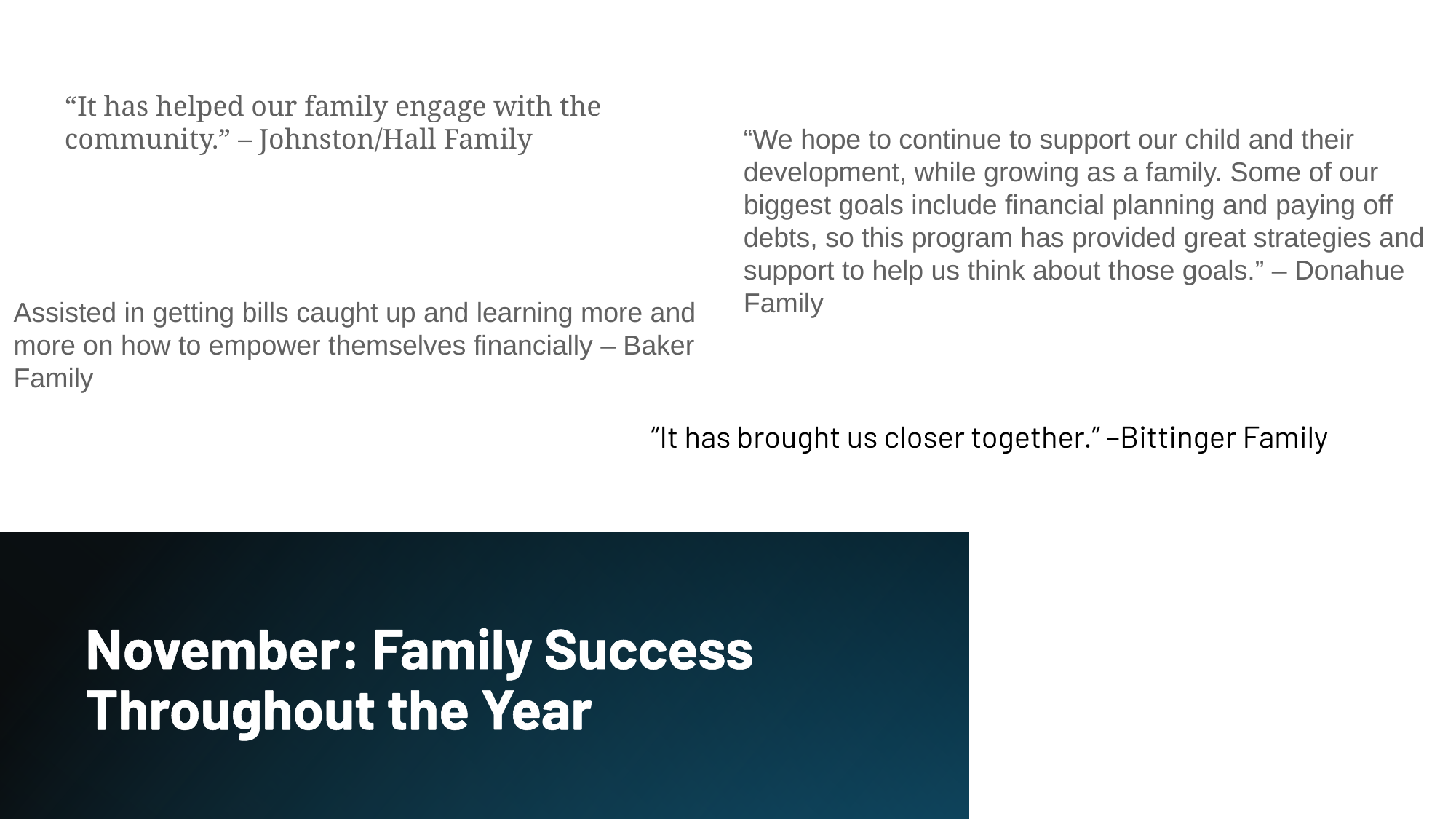

“It has helped our family engage with the community.” – Johnston/Hall Family
“We hope to continue to support our child and their development, while growing as a family. Some of our biggest goals include financial planning and paying off debts, so this program has provided great strategies and support to help us think about those goals.” – Donahue Family
Assisted in getting bills caught up and learning more and more on how to empower themselves financially – Baker Family
“It has brought us closer together.” –Bittinger Family

# November: Family Success Throughout the Year